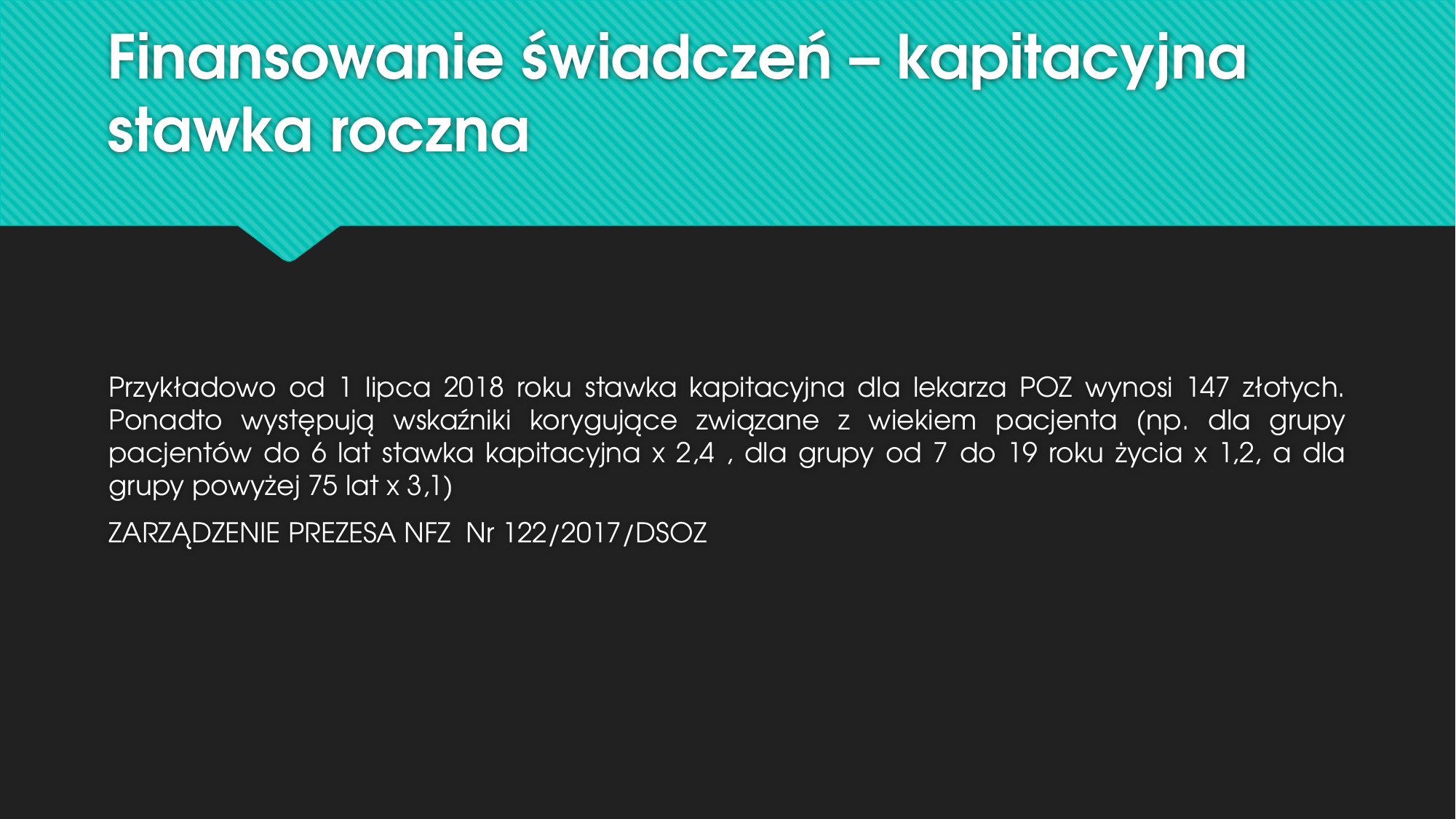

# Finansowanie świadczeń – kapitacyjna stawka roczna
Przykładowo od 1 lipca 2018 roku stawka kapitacyjna dla lekarza POZ wynosi 147 złotych. Ponadto występują wskaźniki korygujące związane z wiekiem pacjenta (np. dla grupy pacjentów do 6 lat stawka kapitacyjna x 2,4 , dla grupy od 7 do 19 roku życia x 1,2, a dla grupy powyżej 75 lat x 3,1)
ZARZĄDZENIE PREZESA NFZ  Nr 122/2017/DSOZ